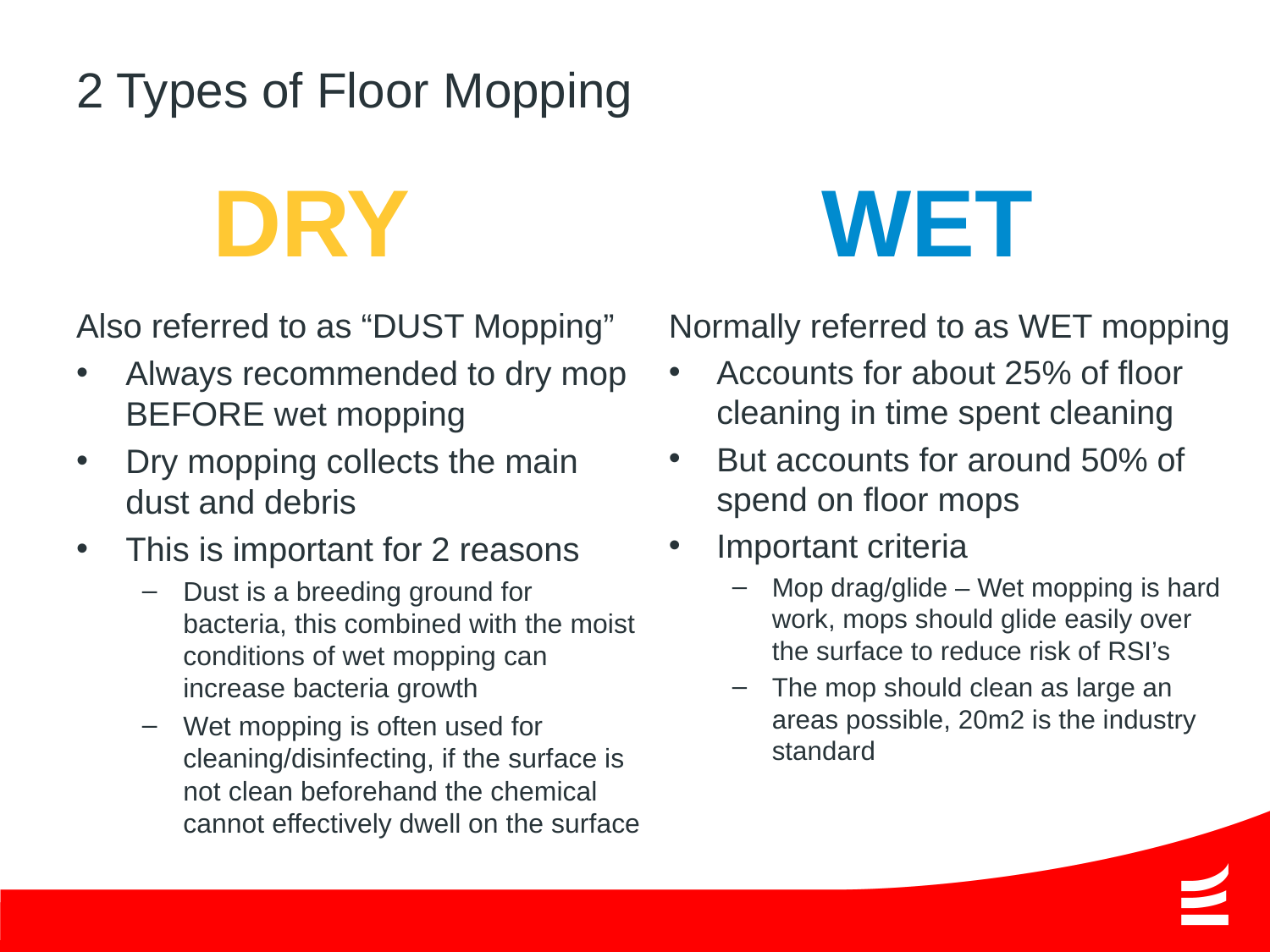

# 2 Types of Floor Mopping
DRY
Wet
Also referred to as “DUST Mopping”
Always recommended to dry mop BEFORE wet mopping
Dry mopping collects the main dust and debris
This is important for 2 reasons
Dust is a breeding ground for bacteria, this combined with the moist conditions of wet mopping can increase bacteria growth
Wet mopping is often used for cleaning/disinfecting, if the surface is not clean beforehand the chemical cannot effectively dwell on the surface
Normally referred to as WET mopping
Accounts for about 25% of floor cleaning in time spent cleaning
But accounts for around 50% of spend on floor mops
Important criteria
Mop drag/glide – Wet mopping is hard work, mops should glide easily over the surface to reduce risk of RSI’s
The mop should clean as large an areas possible, 20m2 is the industry standard